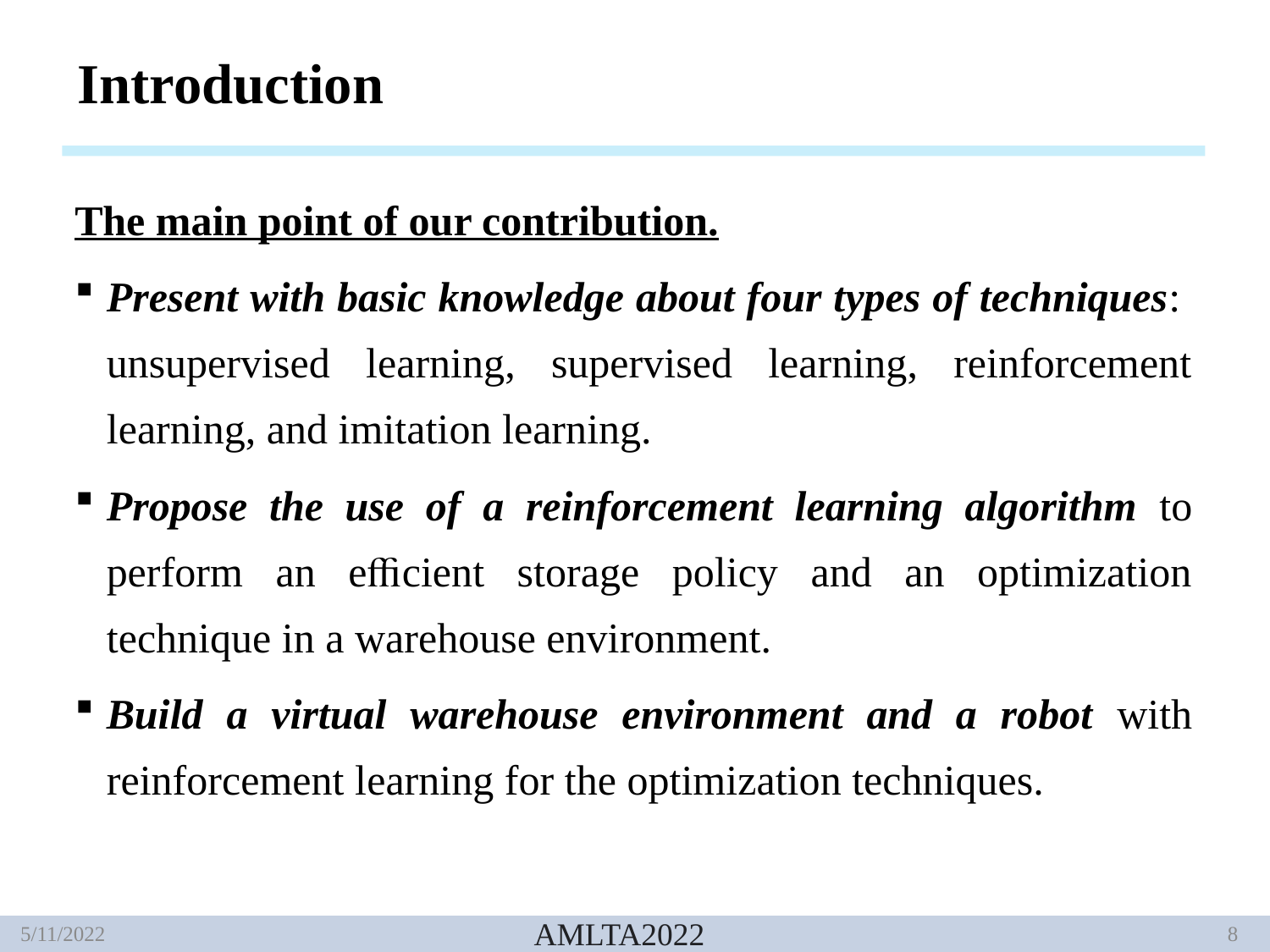

# Introduction
The main point of our contribution.
Present with basic knowledge about four types of techniques:  unsupervised learning, supervised learning, reinforcement learning, and imitation learning.
Propose the use of a reinforcement learning algorithm to perform an eﬃcient storage policy and an optimization technique in a warehouse environment.
Build a virtual warehouse environment and a robot with reinforcement learning for the optimization techniques.
5/11/2022
AMLTA2022
8